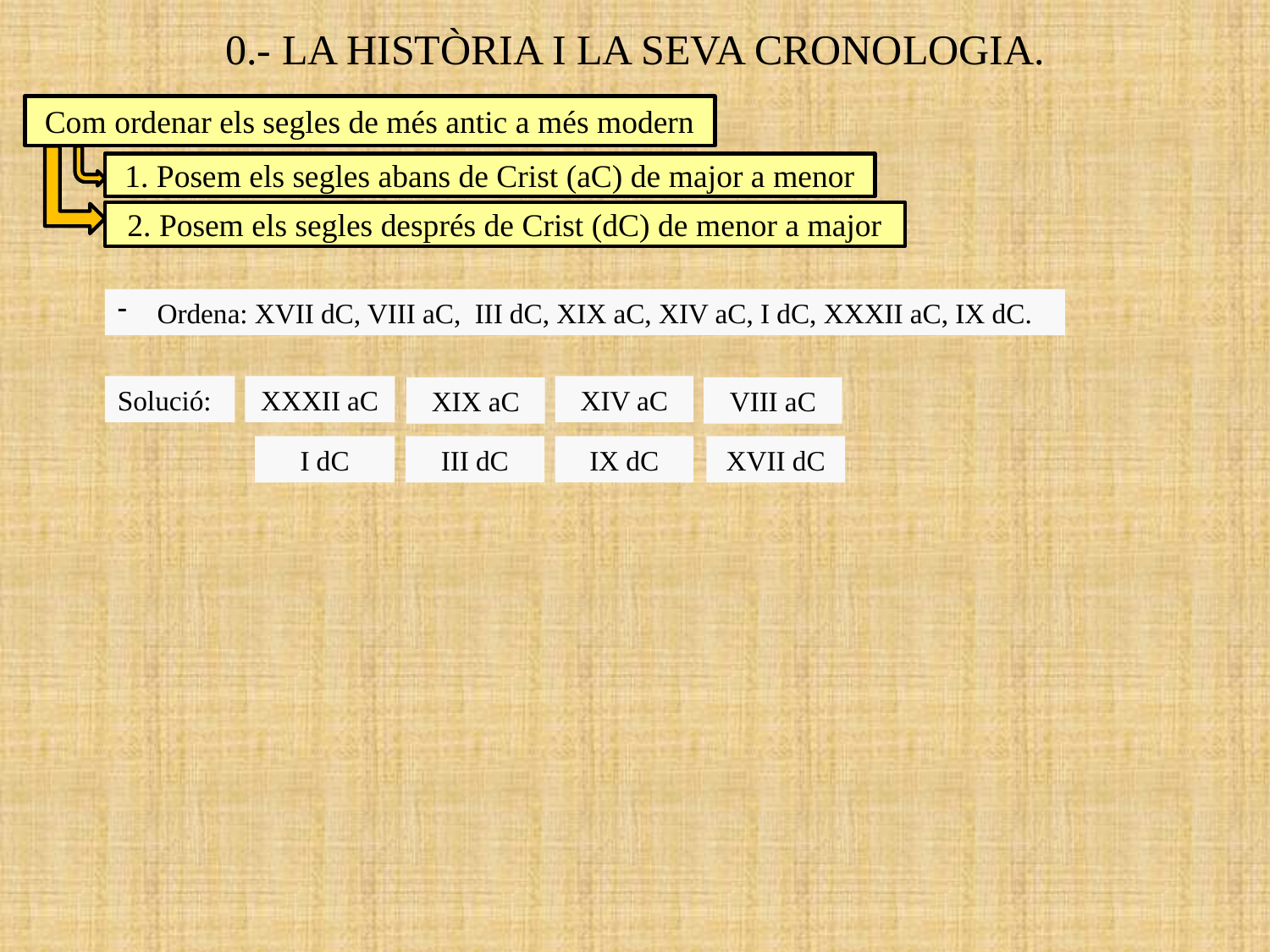

0.- LA HISTÒRIA I LA SEVA CRONOLOGIA.
Com ordenar els segles de més antic a més modern

1. Posem els segles abans de Crist (aC) de major a menor
2. Posem els segles després de Crist (dC) de menor a major
Ordena: XVII dC, VIII aC,  III dC, XIX aC, XIV aC, I dC, XXXII aC, IX dC.
Solució:
XXXII aC
XIV aC
XIX aC
VIII aC
XVII dC
I dC
III dC
IX dC